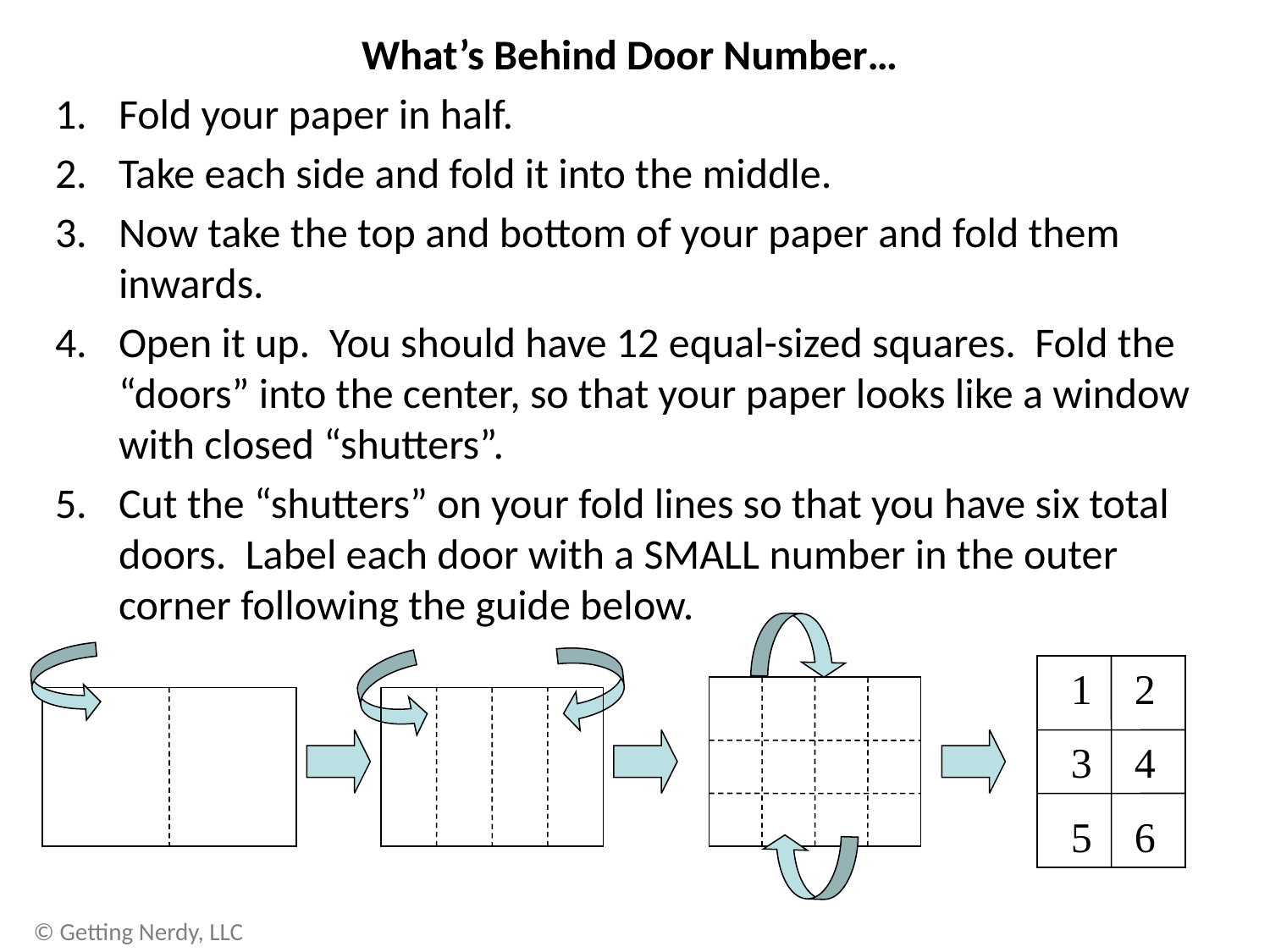

What’s Behind Door Number…
Fold your paper in half.
Take each side and fold it into the middle.
Now take the top and bottom of your paper and fold them inwards.
Open it up.  You should have 12 equal-sized squares.  Fold the “doors” into the center, so that your paper looks like a window with closed “shutters”.
Cut the “shutters” on your fold lines so that you have six total doors.  Label each door with a SMALL number in the outer corner following the guide below.

1

2

3
4

5
6

© Getting Nerdy, LLC